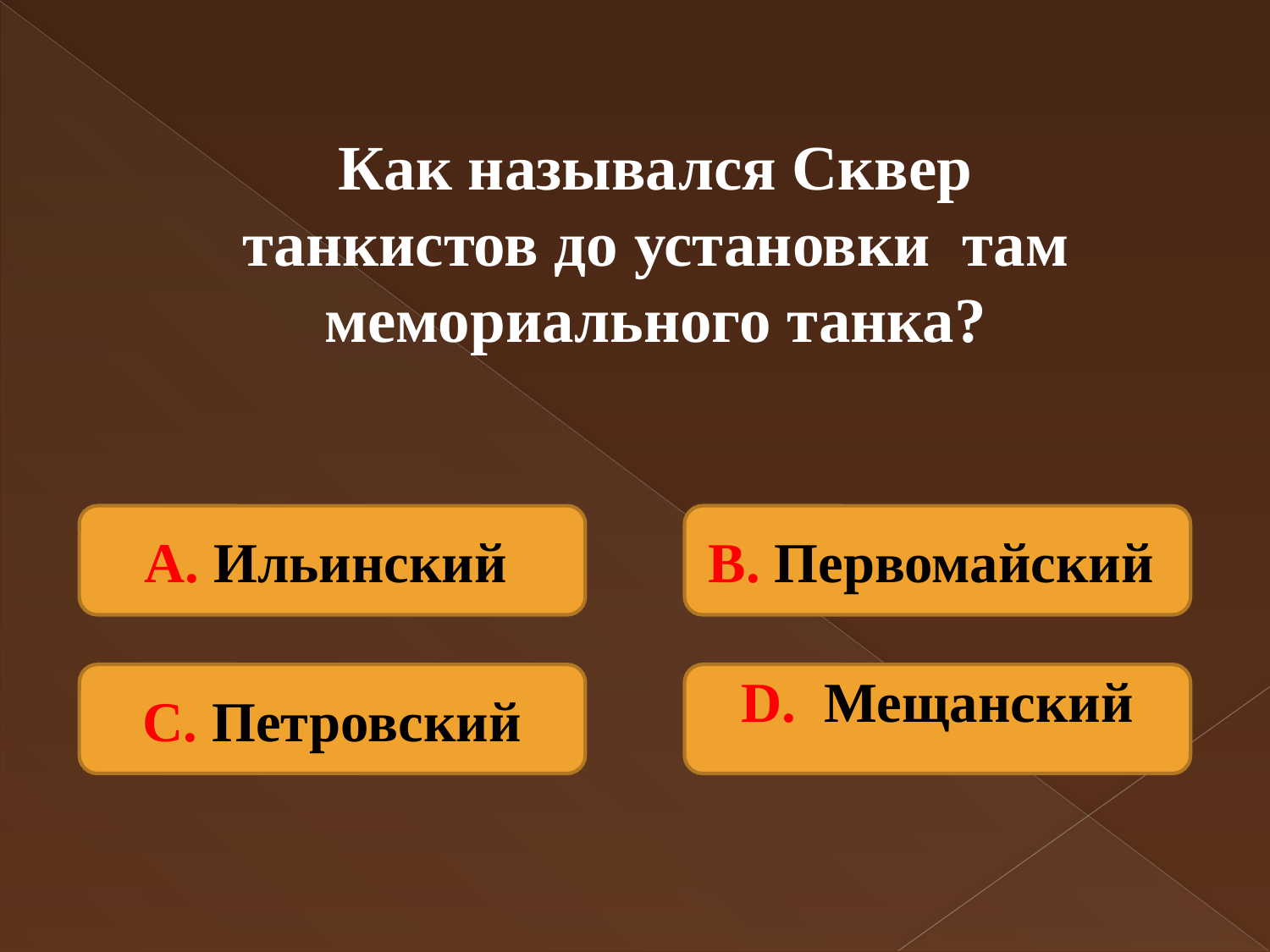

Как назывался Сквер танкистов до установки  там мемориального танка?
А. Ильинский
В. Первомайский

С. Петровский

D.  Мещанский